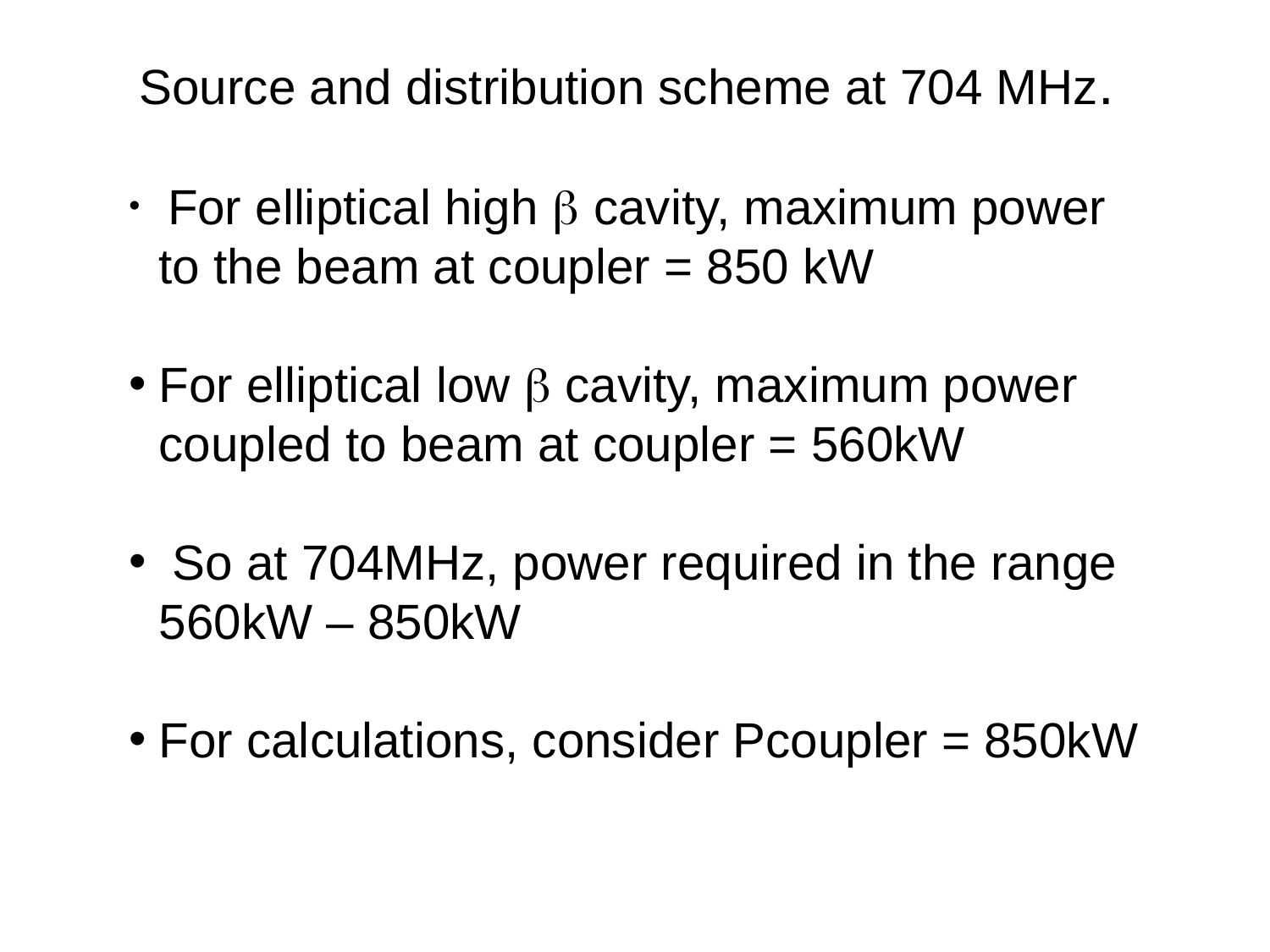

Source and distribution scheme at 704 MHz.
 For elliptical high β cavity, maximum power to the beam at coupler = 850 kW

For elliptical low β cavity, maximum power coupled to beam at coupler = 560kW

 So at 704MHz, power required in the range 560kW – 850kW

For calculations, consider Pcoupler = 850kW